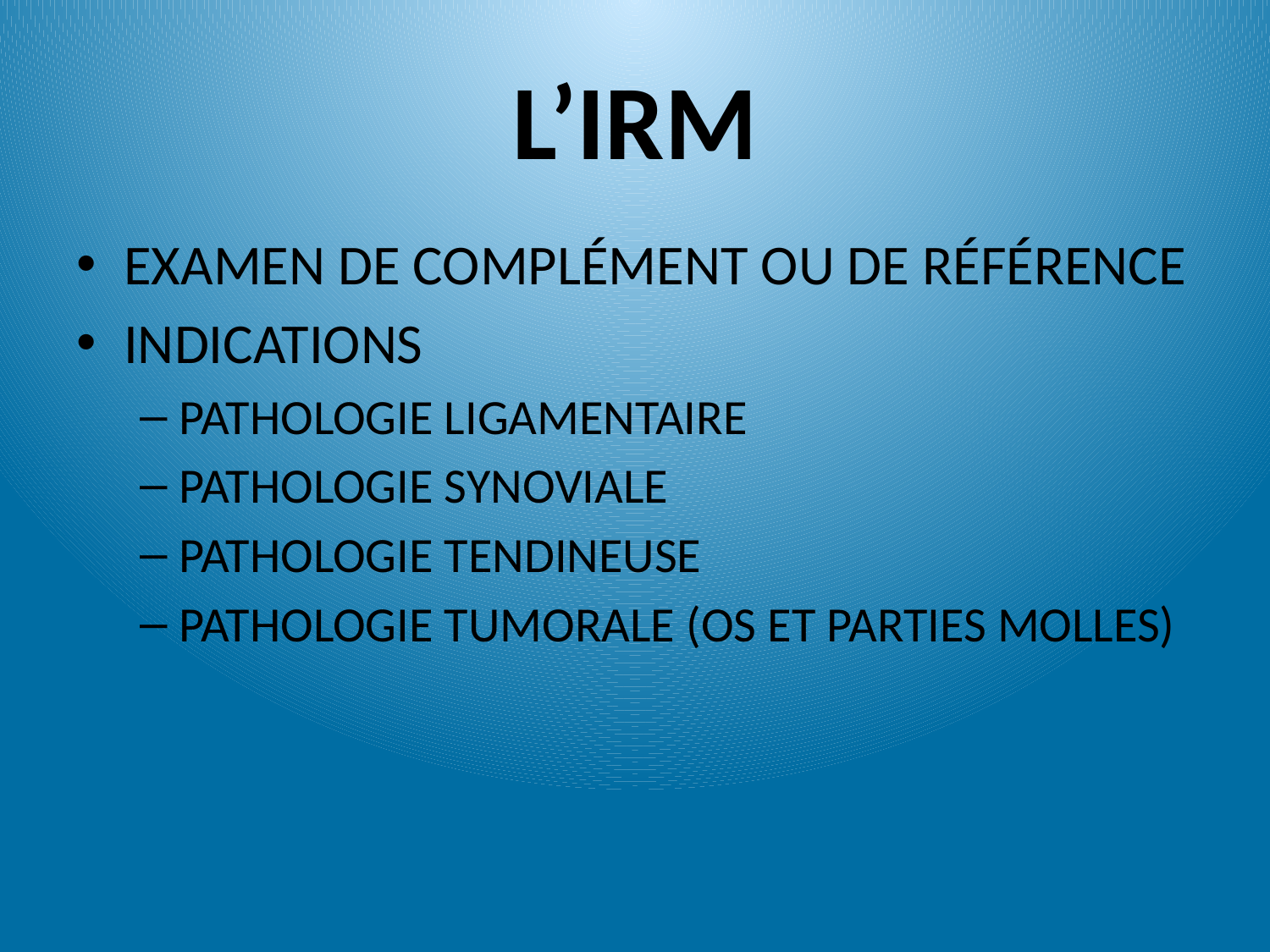

# L’IRM
EXAMEN DE COMPLÉMENT OU DE RÉFÉRENCE
INDICATIONS
PATHOLOGIE LIGAMENTAIRE
PATHOLOGIE SYNOVIALE
PATHOLOGIE TENDINEUSE
PATHOLOGIE TUMORALE (OS ET PARTIES MOLLES)